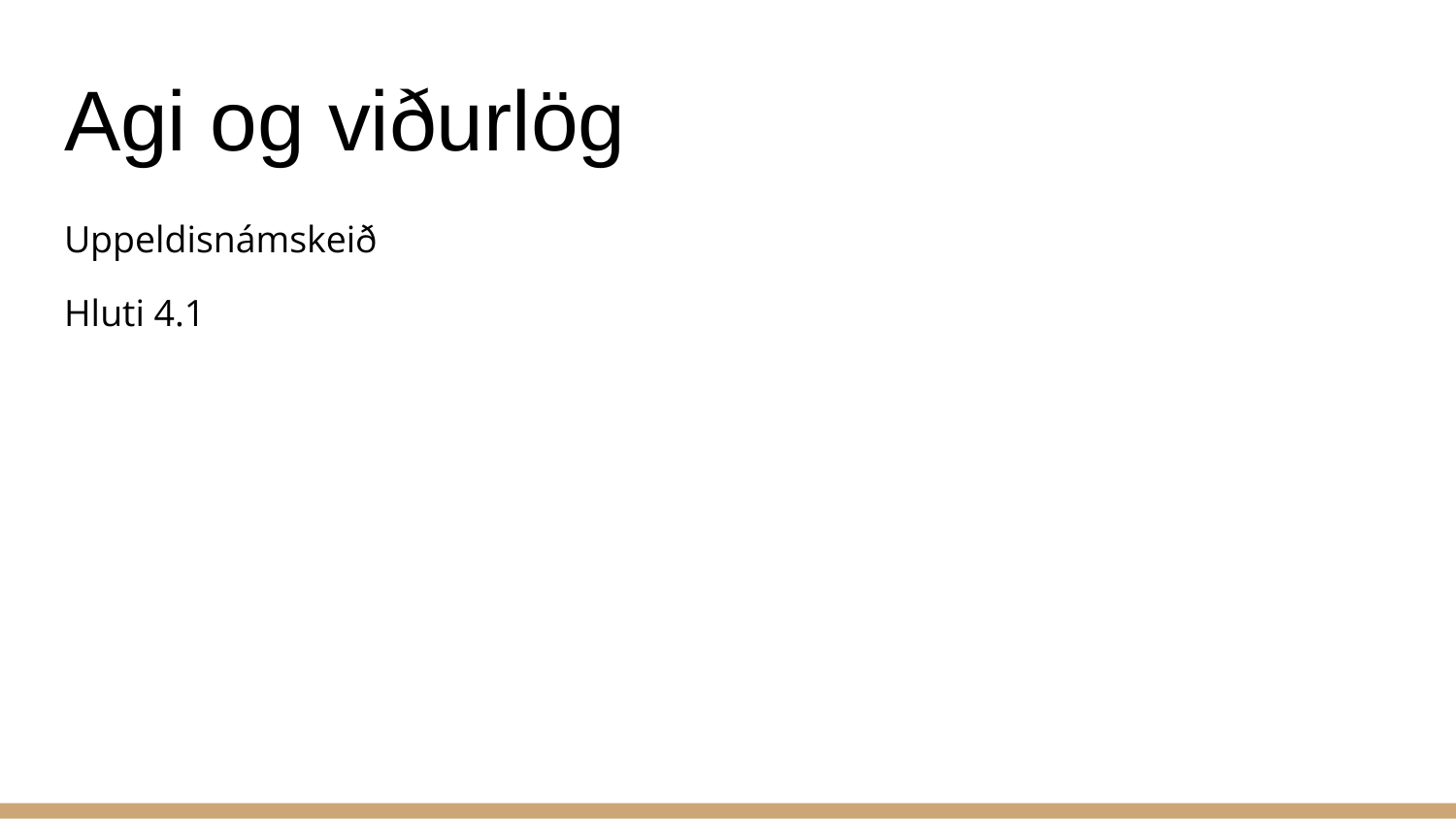

# Agi og viðurlög
Uppeldisnámskeið
Hluti 4.1